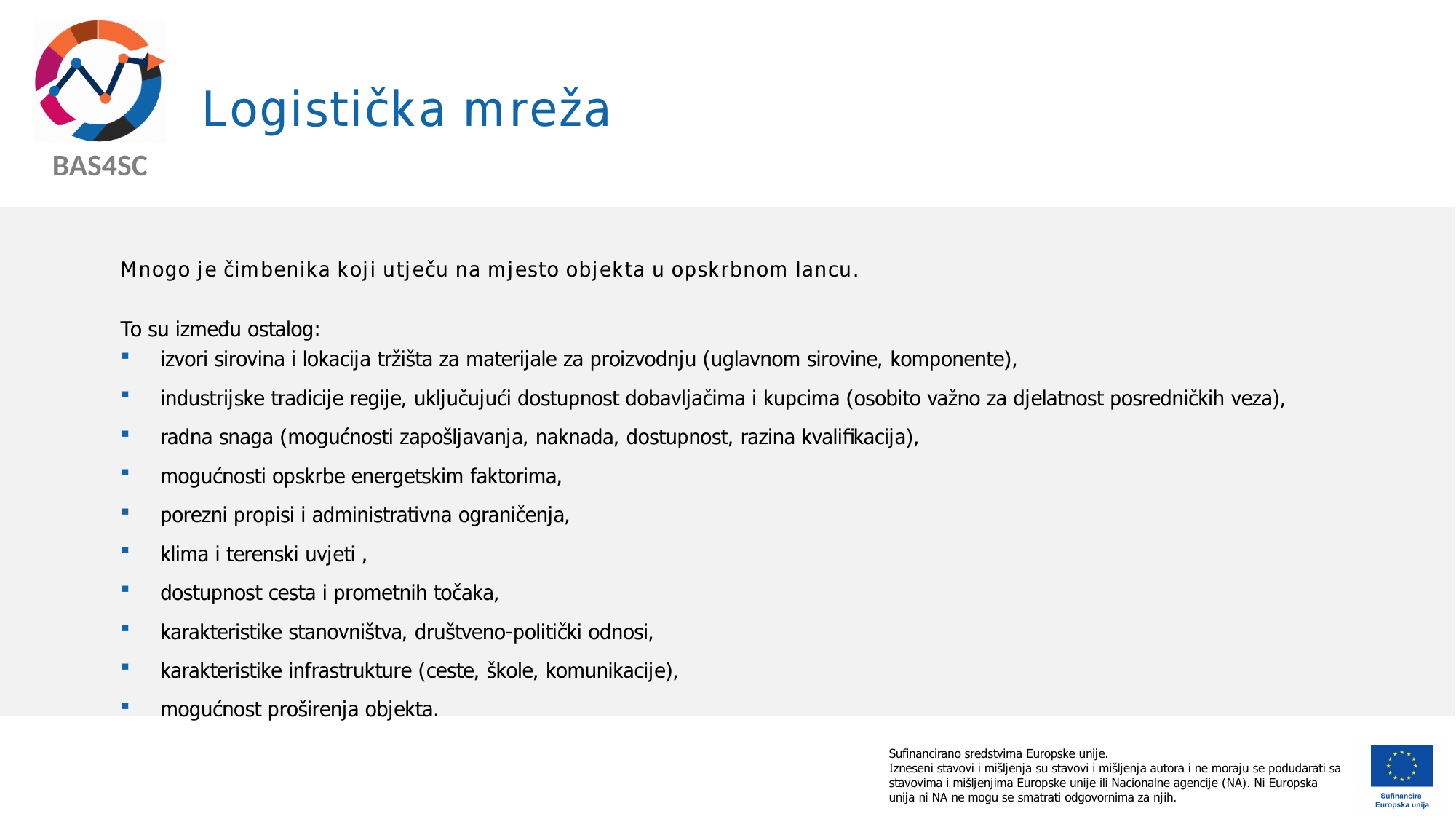

# Logistička mreža

Mnogo je čimbenika koji utječu na mjesto objekta u opskrbnom lancu.
To su između ostalog:
izvori sirovina i lokacija tržišta za materijale za proizvodnju (uglavnom sirovine, komponente),
industrijske tradicije regije, uključujući dostupnost dobavljačima i kupcima (osobito važno za djelatnost posredničkih veza),
radna snaga (mogućnosti zapošljavanja, naknada, dostupnost, razina kvalifikacija),
mogućnosti opskrbe energetskim faktorima,
porezni propisi i administrativna ograničenja,
klima i terenski uvjeti ,
dostupnost cesta i prometnih točaka,
karakteristike stanovništva, društveno-politički odnosi,
karakteristike infrastrukture (ceste, škole, komunikacije),
mogućnost proširenja objekta.